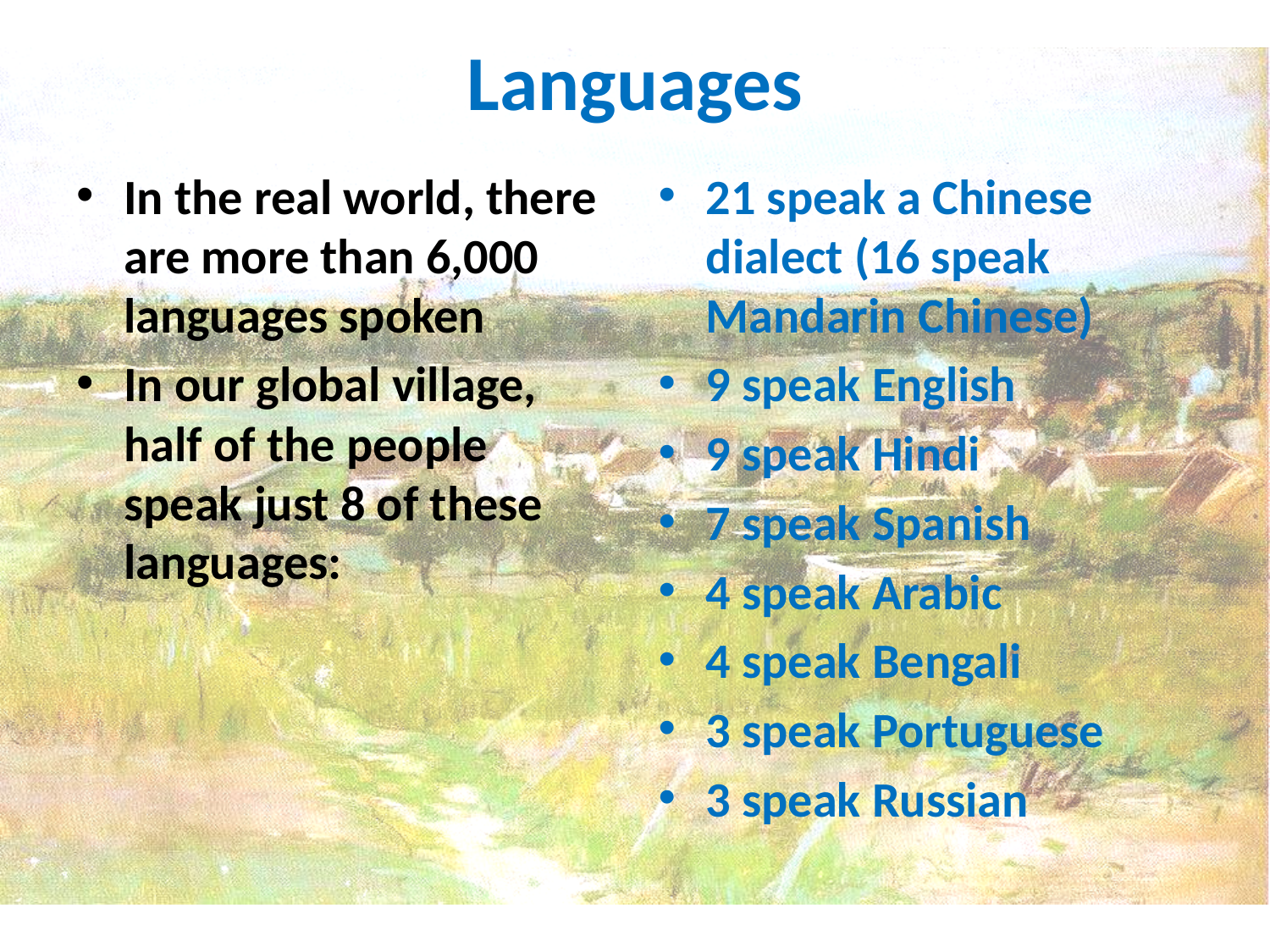

# Languages
In the real world, there are more than 6,000 languages spoken
In our global village, half of the people speak just 8 of these languages:
21 speak a Chinese dialect (16 speak Mandarin Chinese)
9 speak English
9 speak Hindi
7 speak Spanish
4 speak Arabic
4 speak Bengali
3 speak Portuguese
3 speak Russian